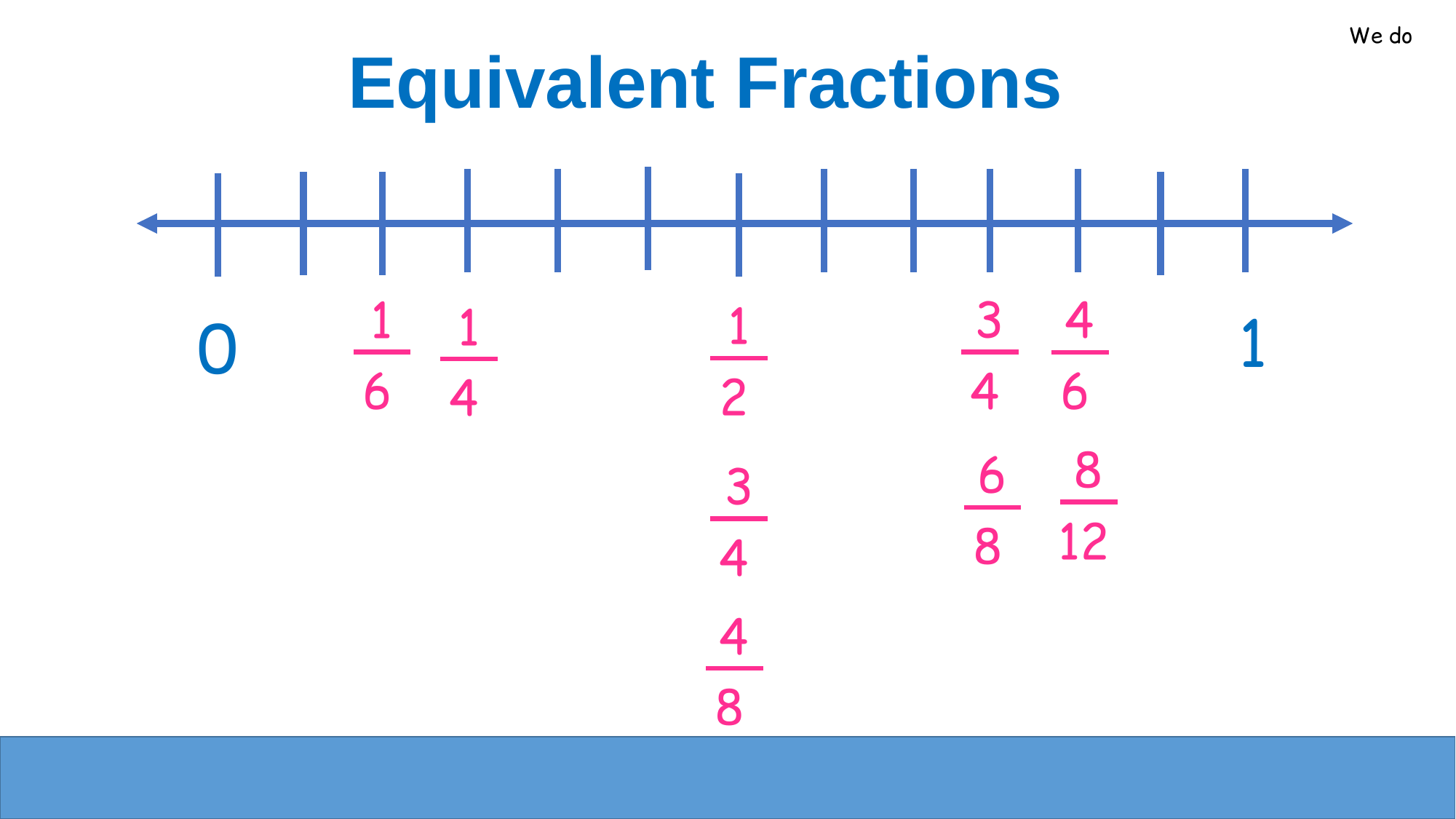

We do
Equivalent Fractions
1

6

3

4

4

6

1

2

1

4

1

0

8

12

6

8

3

4

4

8